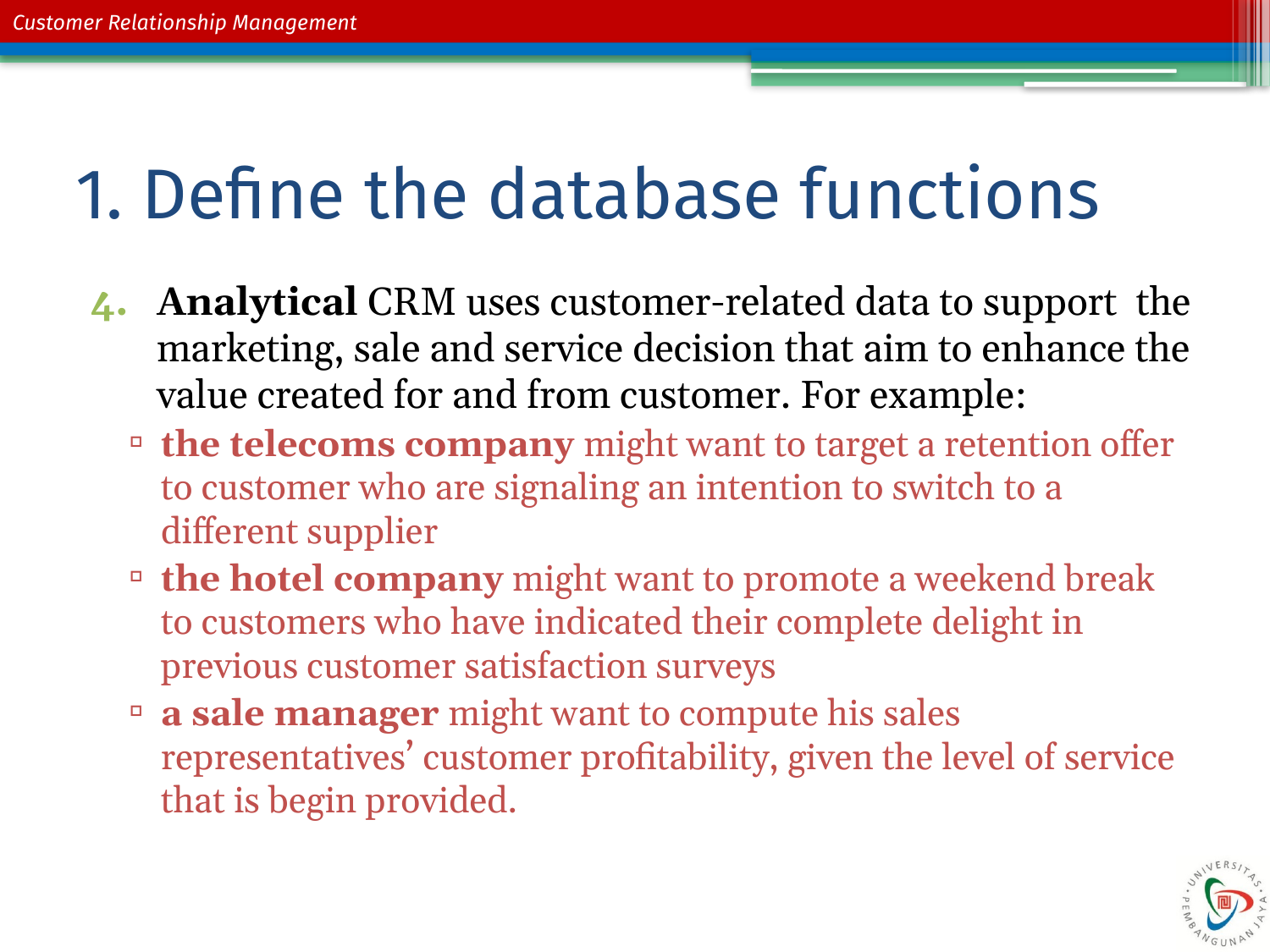

# 1. Define the database functions
Analytical CRM uses customer-related data to support  the marketing, sale and service decision that aim to enhance the value created for and from customer. For example:
the telecoms company might want to target a retention offer to customer who are signaling an intention to switch to a different supplier
the hotel company might want to promote a weekend break to customers who have indicated their complete delight in previous customer satisfaction surveys
a sale manager might want to compute his sales representatives’ customer profitability, given the level of service that is begin provided.